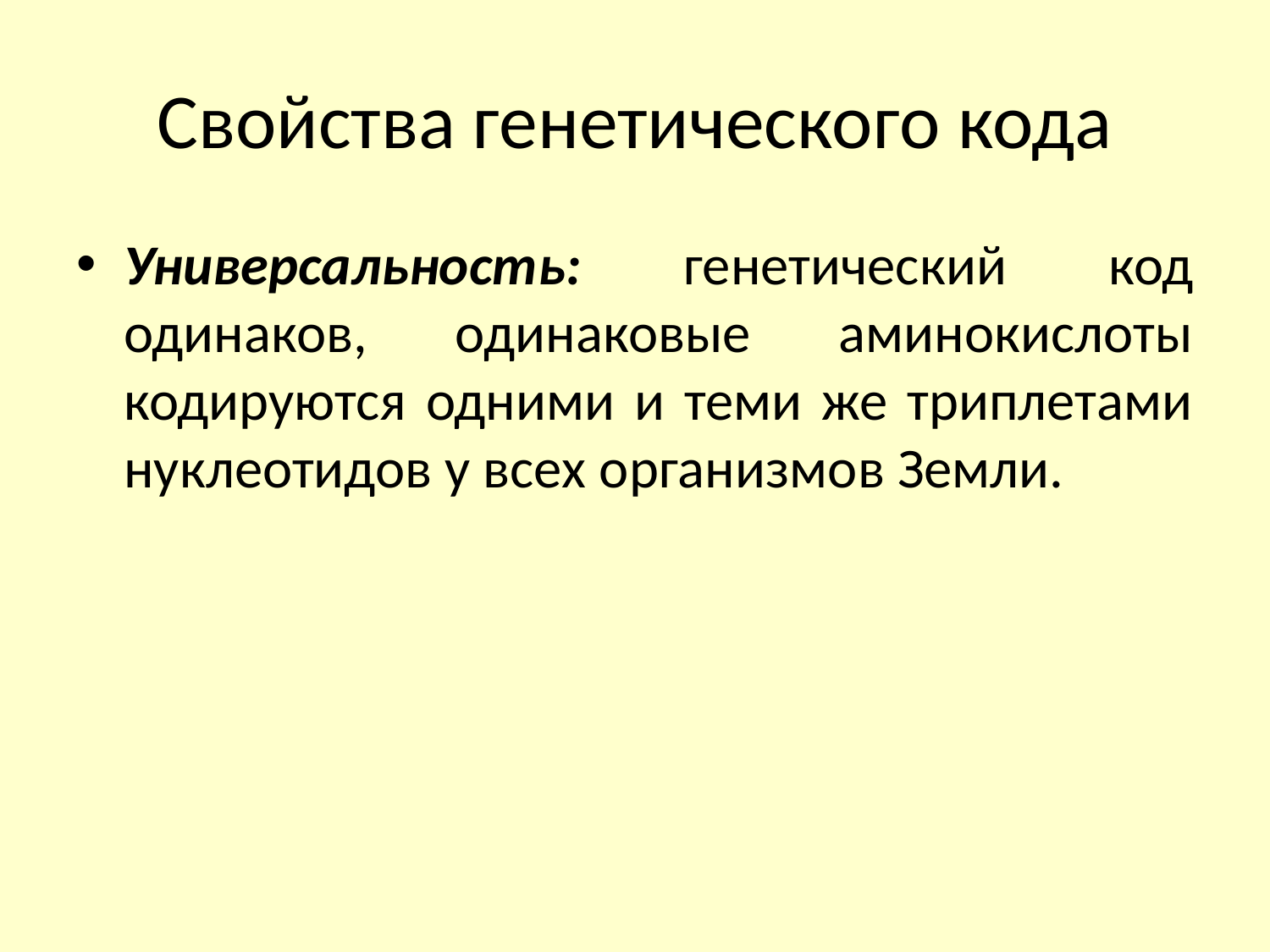

# Свойства генетического кода
Универсальность: генетический код одинаков, одинаковые аминокислоты кодируются одними и теми же триплетами нуклеотидов у всех организмов Земли.